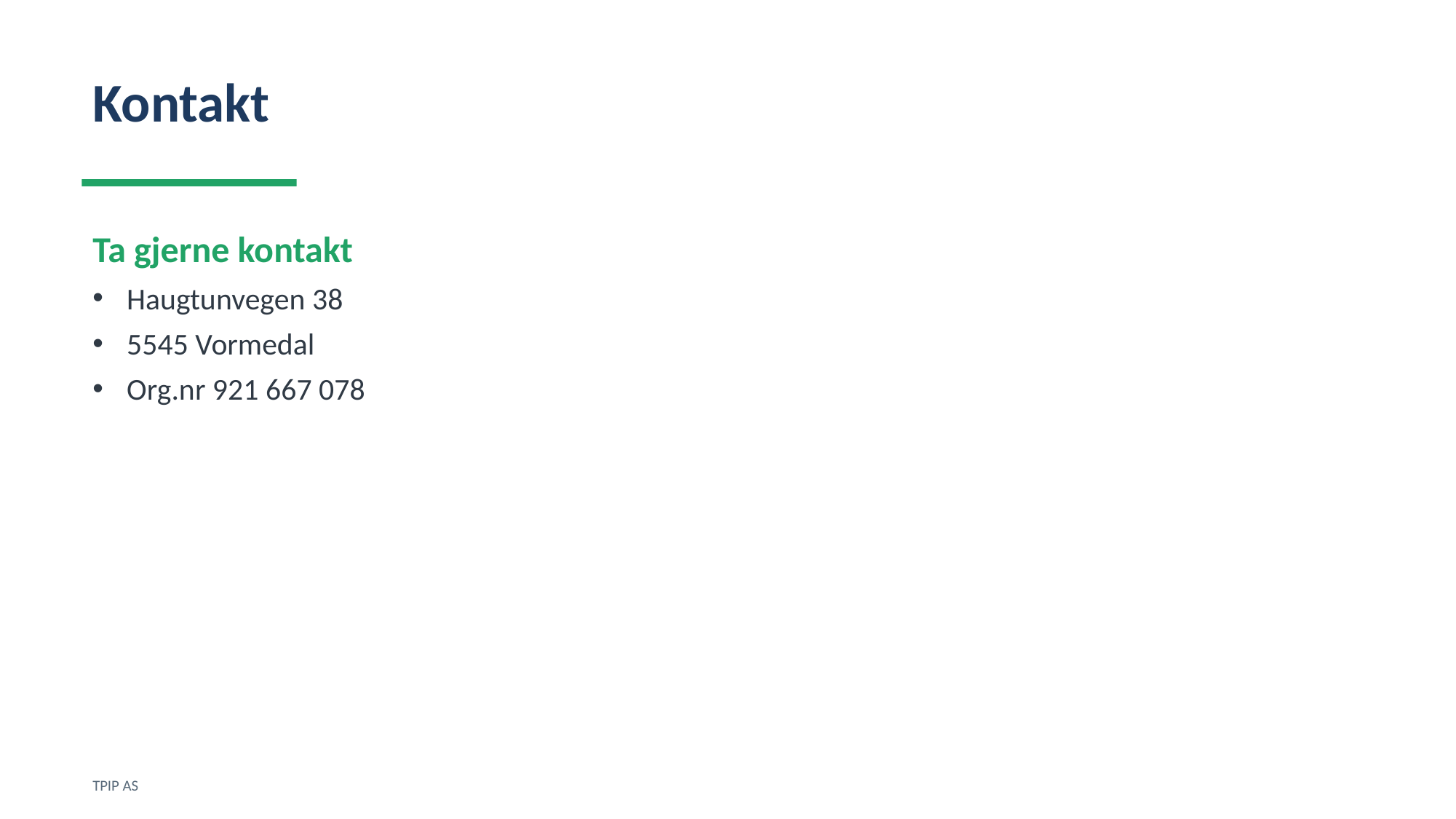

Kontakt

Ta gjerne kontakt
Haugtunvegen 38
5545 Vormedal
Org.nr 921 667 078
TPIP AS